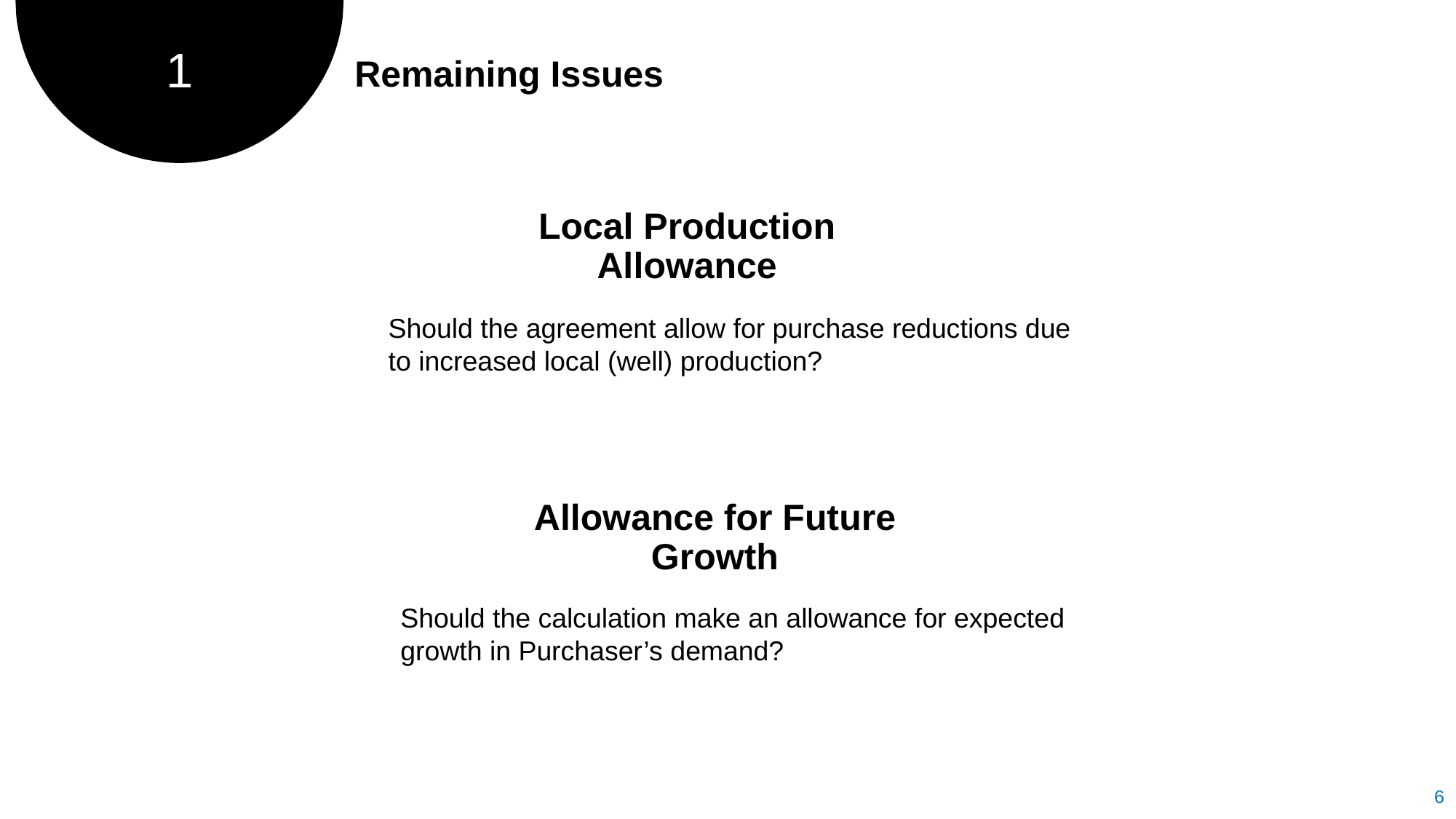

# 1
Remaining Issues
Local Production Allowance
Should the agreement allow for purchase reductions due to increased local (well) production?

Allowance for Future Growth
Should the calculation make an allowance for expected growth in Purchaser’s demand?
6